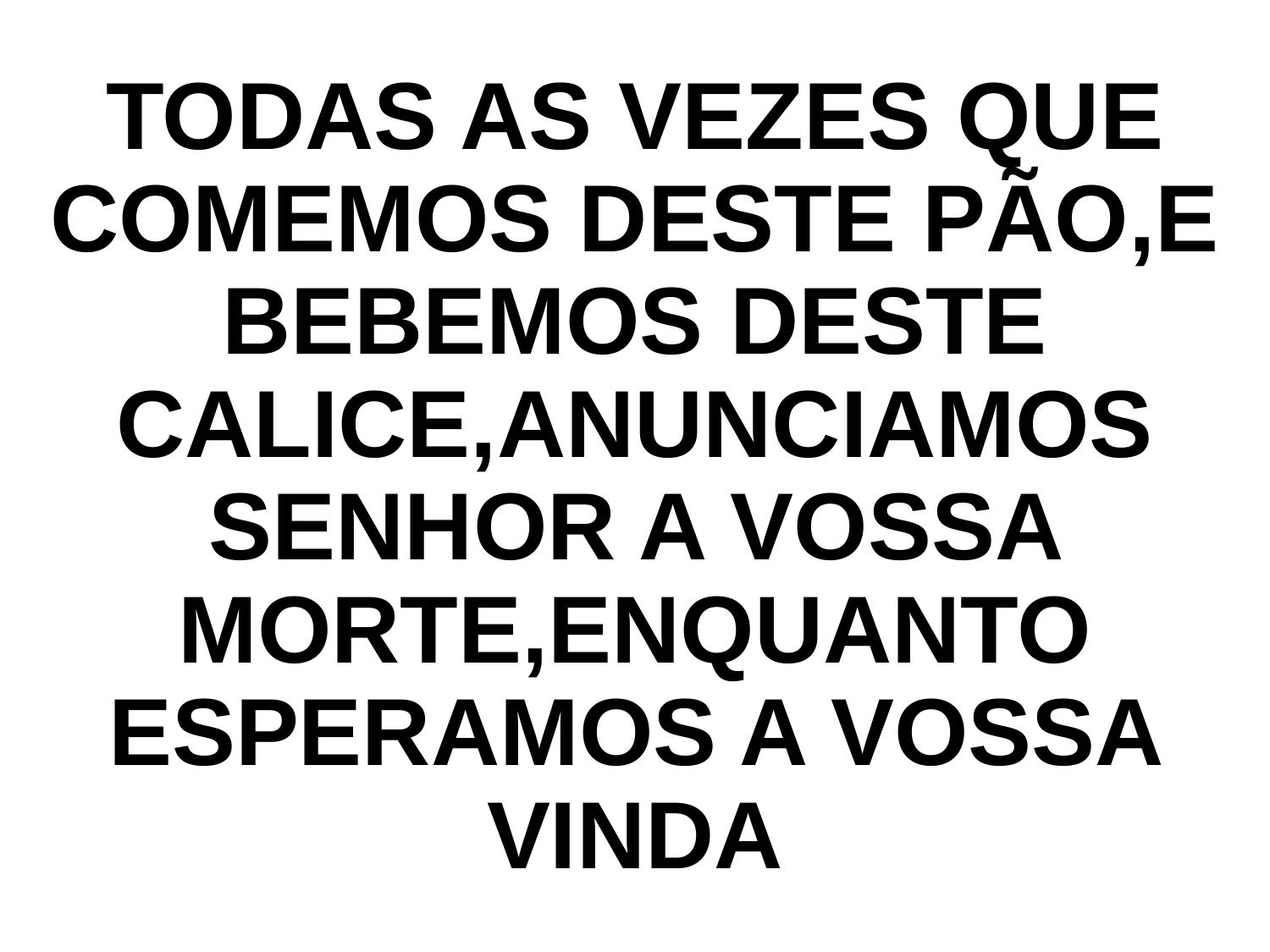

TODAS AS VEZES QUE COMEMOS DESTE PÃO,E BEBEMOS DESTE CALICE,ANUNCIAMOS SENHOR A VOSSA MORTE,ENQUANTO ESPERAMOS A VOSSA VINDA